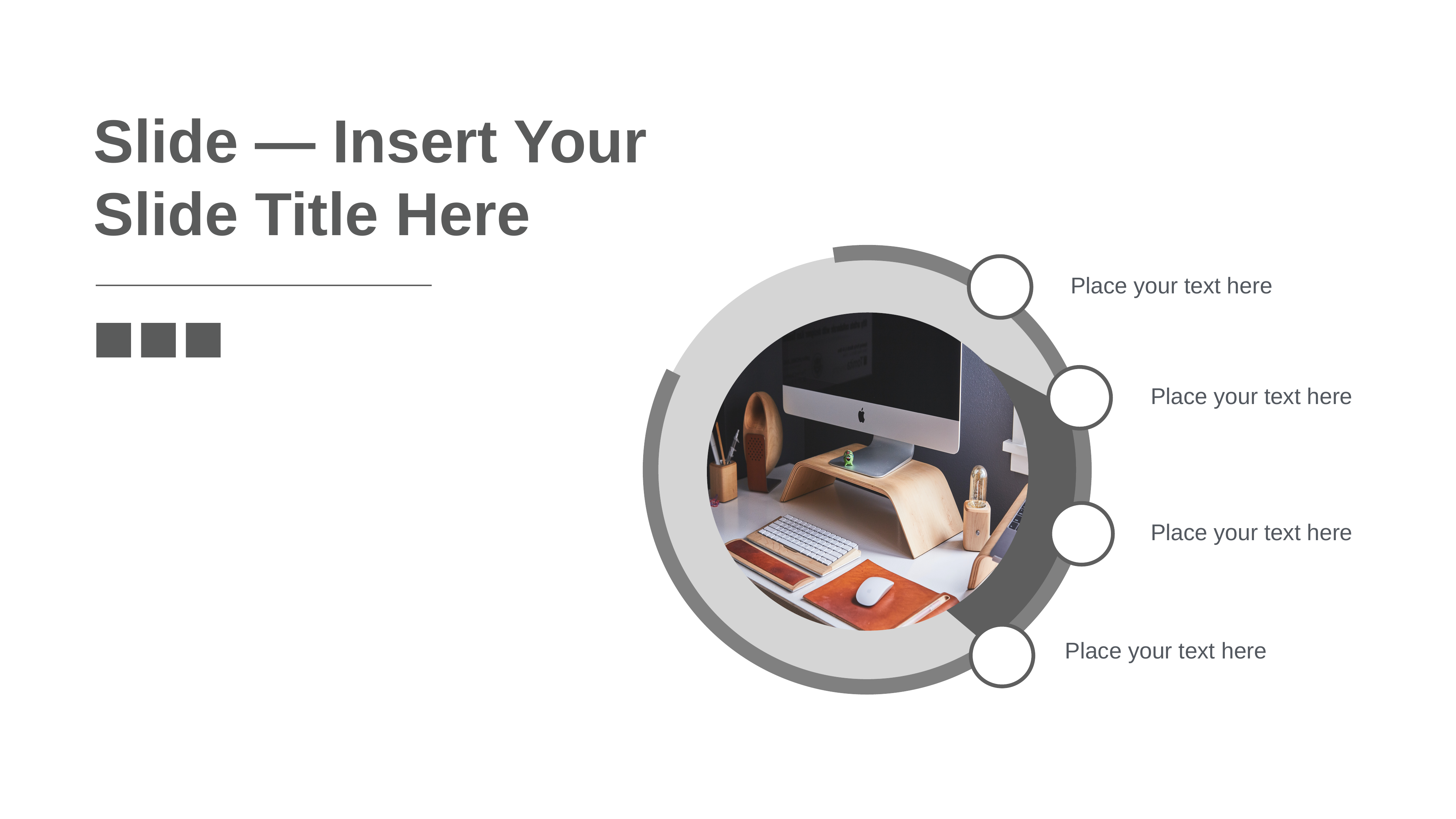

Slide — Insert Your Slide Title Here

Place your text here

Place your text here

Place your text here

Place your text here